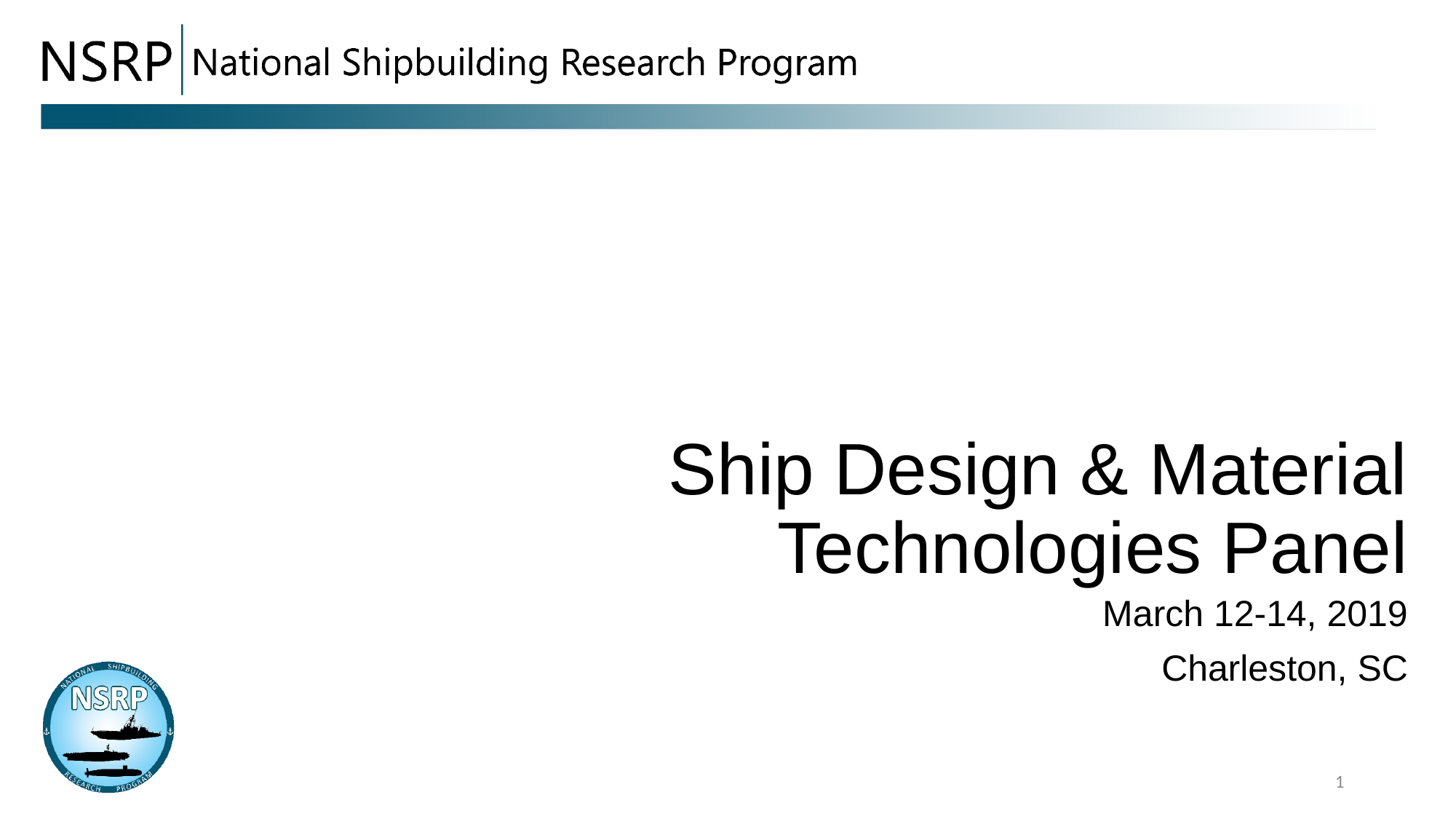

# Ship Design & Material Technologies Panel
March 12-14, 2019
Charleston, SC
1